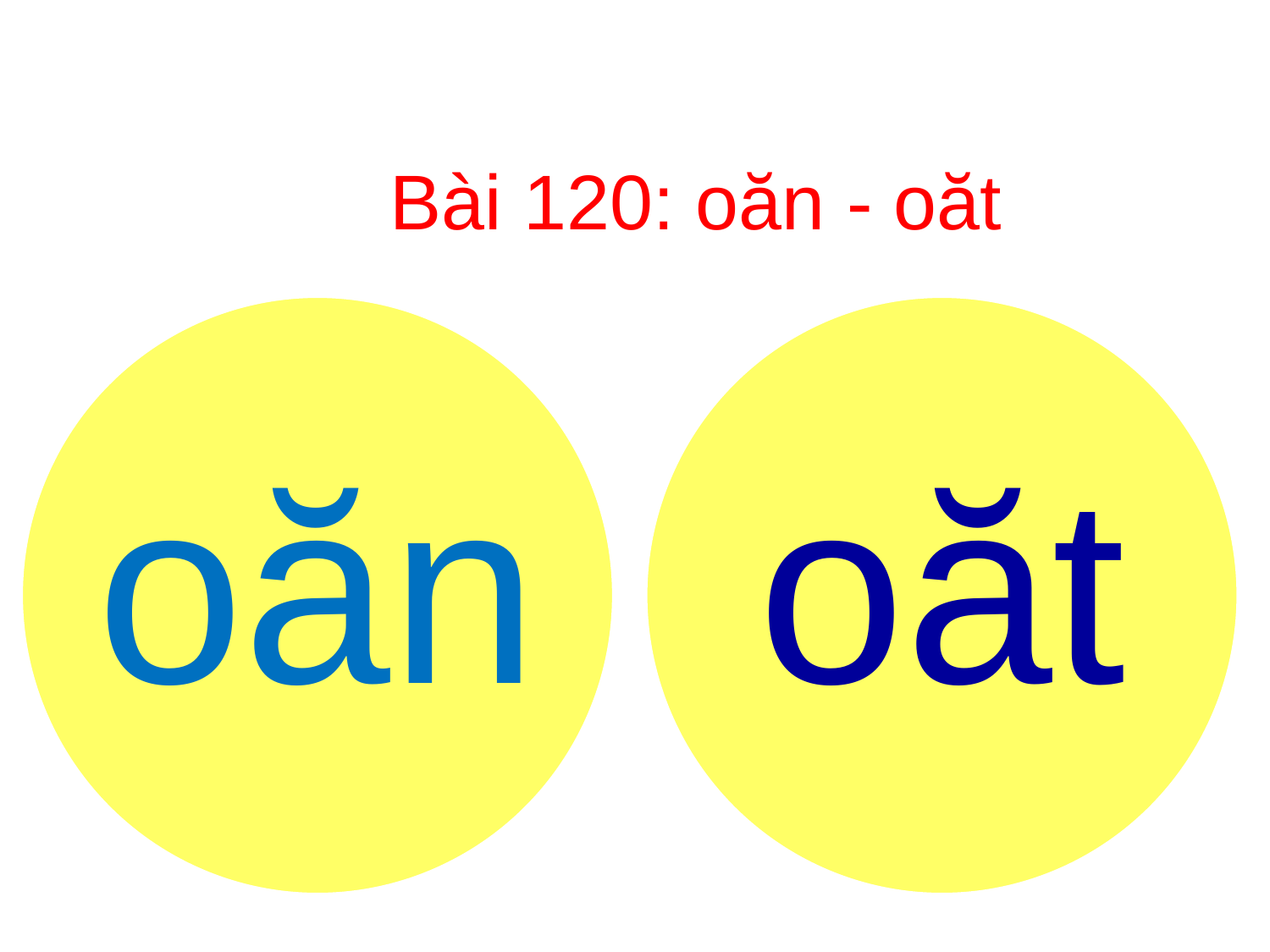

Bài 120: oăn - oăt

oăn
oăt